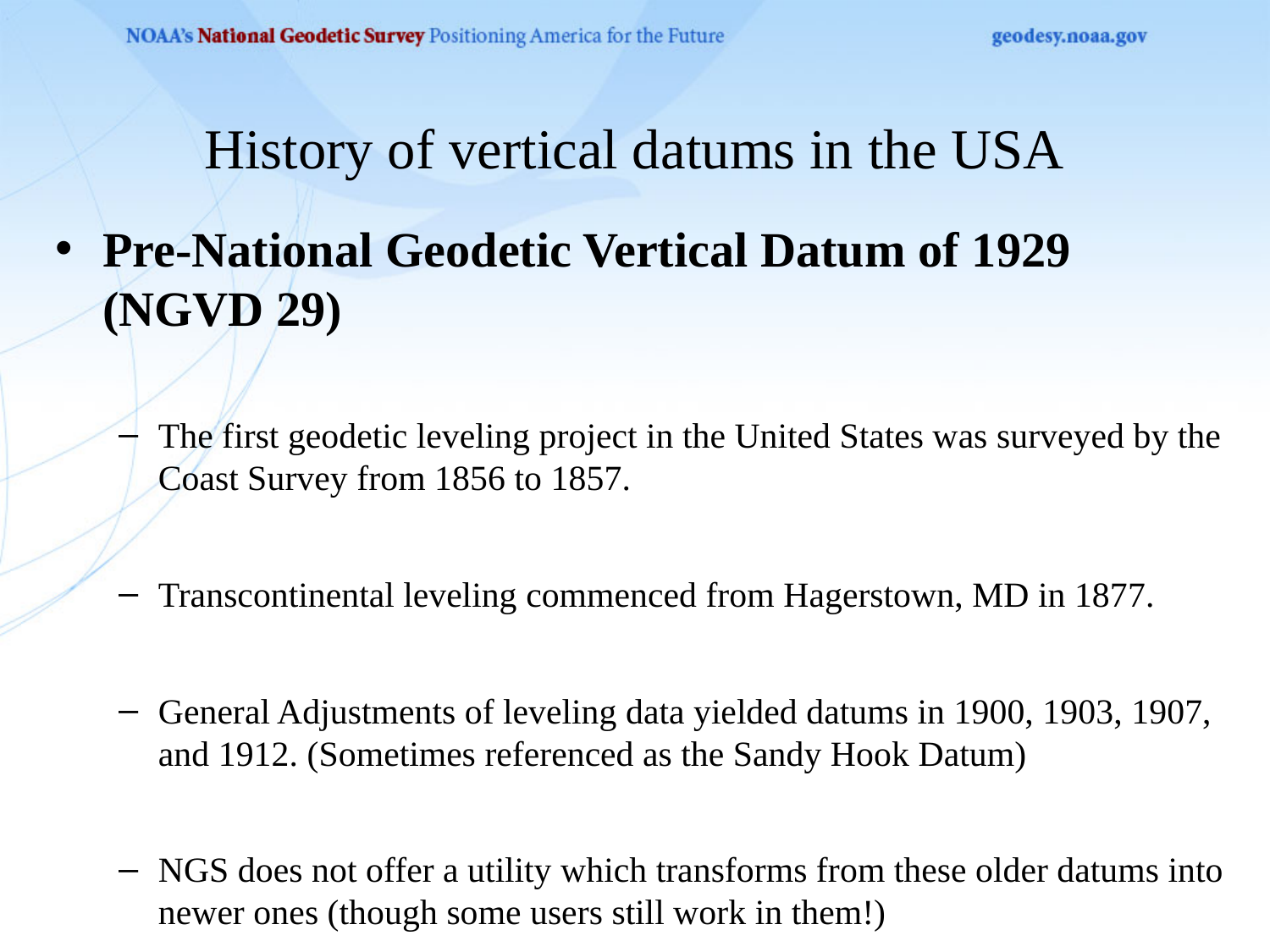

# History of vertical datums in the USA
Pre-National Geodetic Vertical Datum of 1929 (NGVD 29)

The first geodetic leveling project in the United States was surveyed by the Coast Survey from 1856 to 1857.

Transcontinental leveling commenced from Hagerstown, MD in 1877.

General Adjustments of leveling data yielded datums in 1900, 1903, 1907, and 1912. (Sometimes referenced as the Sandy Hook Datum)

NGS does not offer a utility which transforms from these older datums into newer ones (though some users still work in them!)